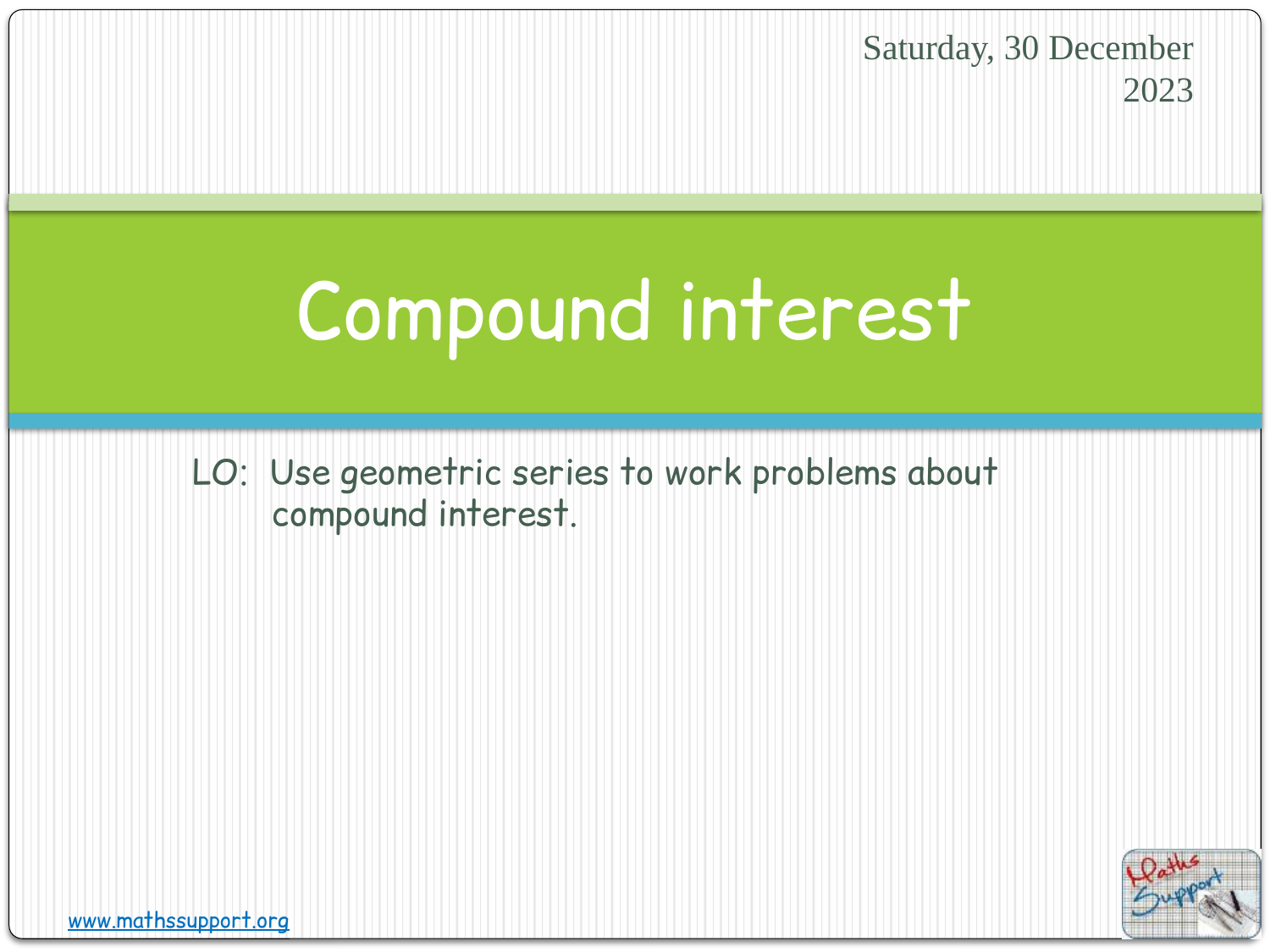

Saturday, 30 December 2023
# Compound interest
LO:  Use geometric series to work problems about compound interest.